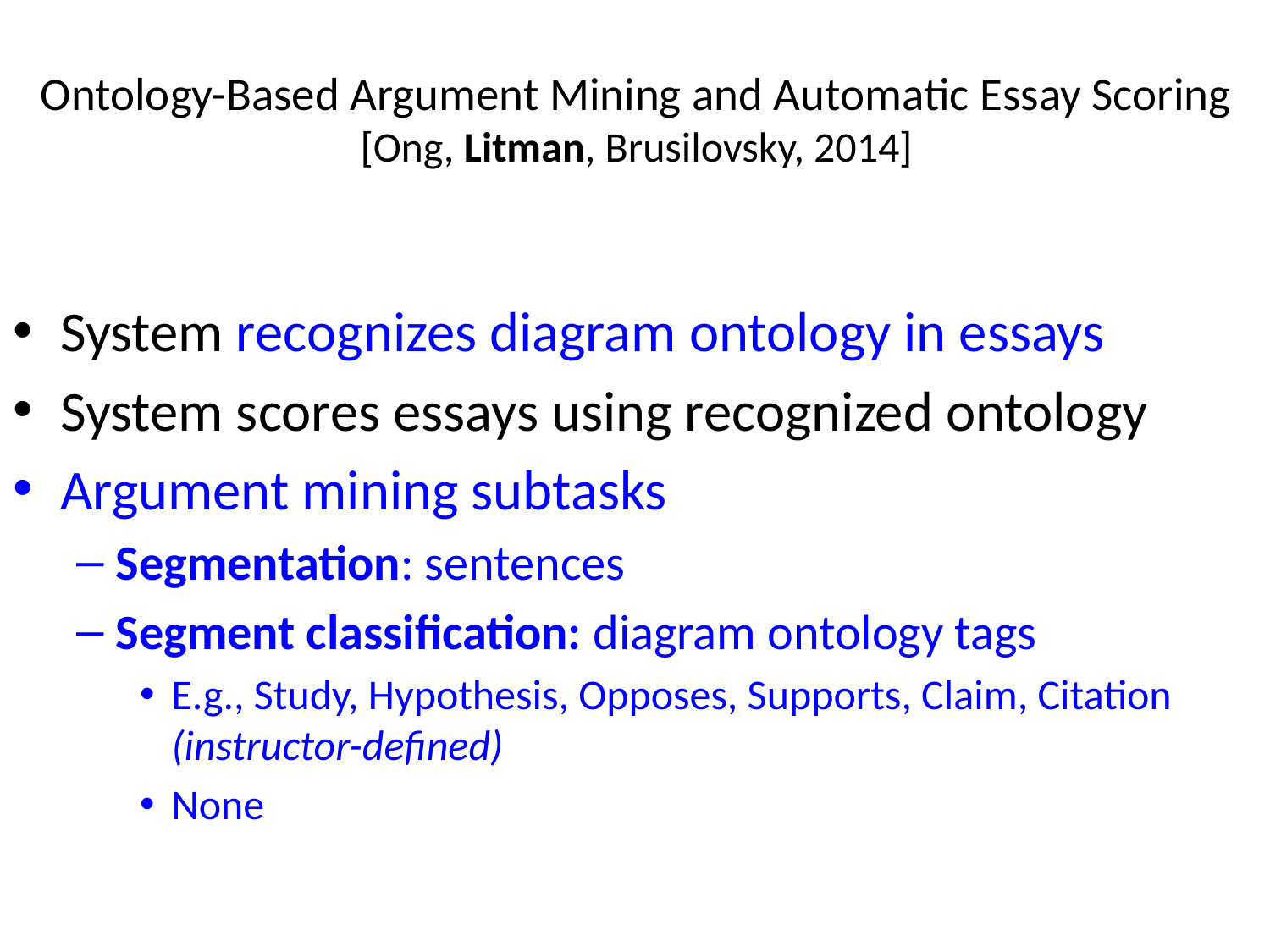

# Ontology-Based Argument Mining and Automatic Essay Scoring [Ong, Litman, Brusilovsky, 2014]
System recognizes diagram ontology in essays
System scores essays using recognized ontology
Argument mining subtasks
Segmentation: sentences
Segment classification: diagram ontology tags
E.g., Study, Hypothesis, Opposes, Supports, Claim, Citation 	(instructor-defined)
None